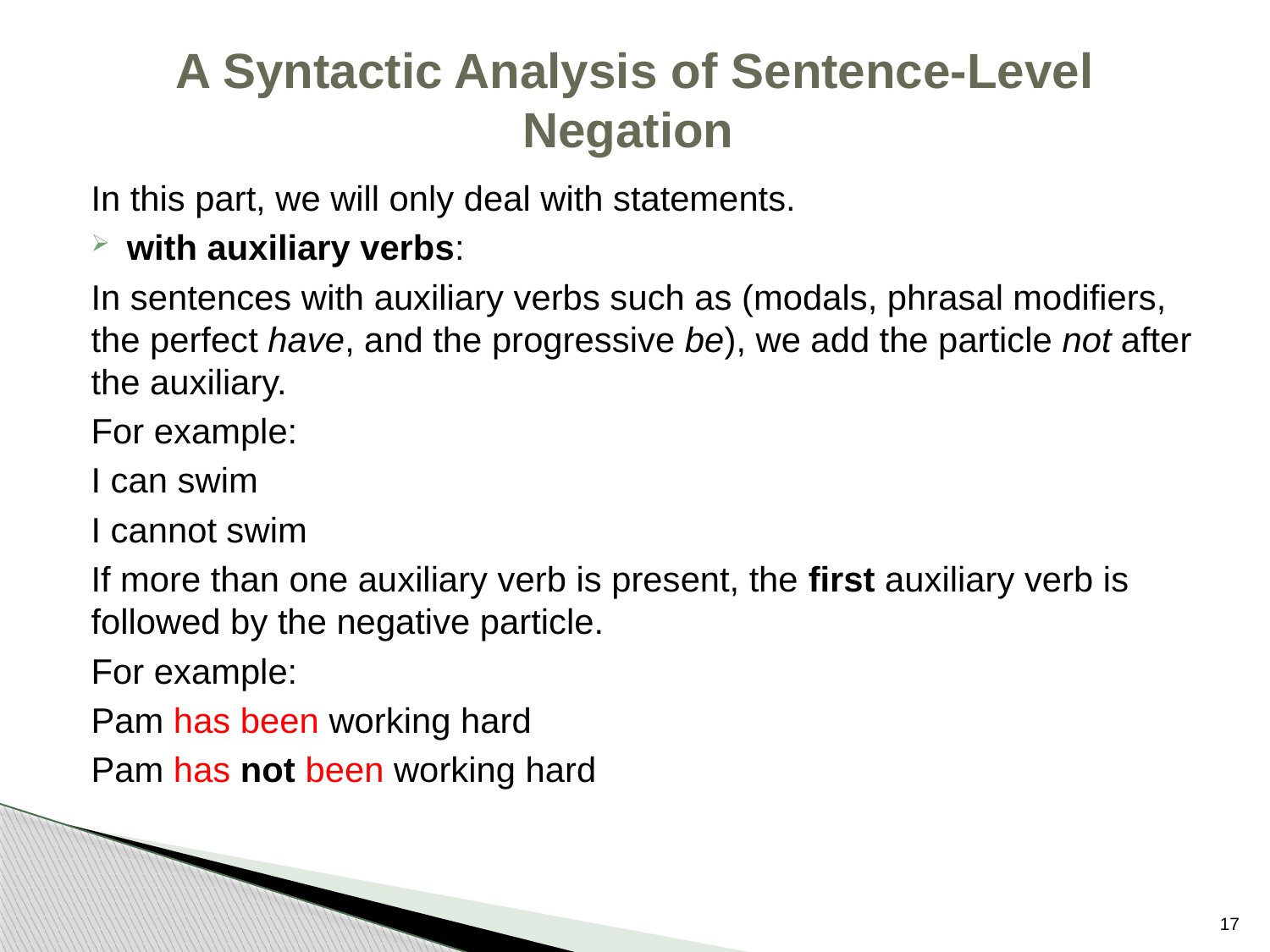

# A Syntactic Analysis of Sentence-Level Negation
In this part, we will only deal with statements.
with auxiliary verbs:
In sentences with auxiliary verbs such as (modals, phrasal modifiers, the perfect have, and the progressive be), we add the particle not after the auxiliary.
For example:
I can swim
I cannot swim
If more than one auxiliary verb is present, the first auxiliary verb is followed by the negative particle.
For example:
Pam has been working hard
Pam has not been working hard

17